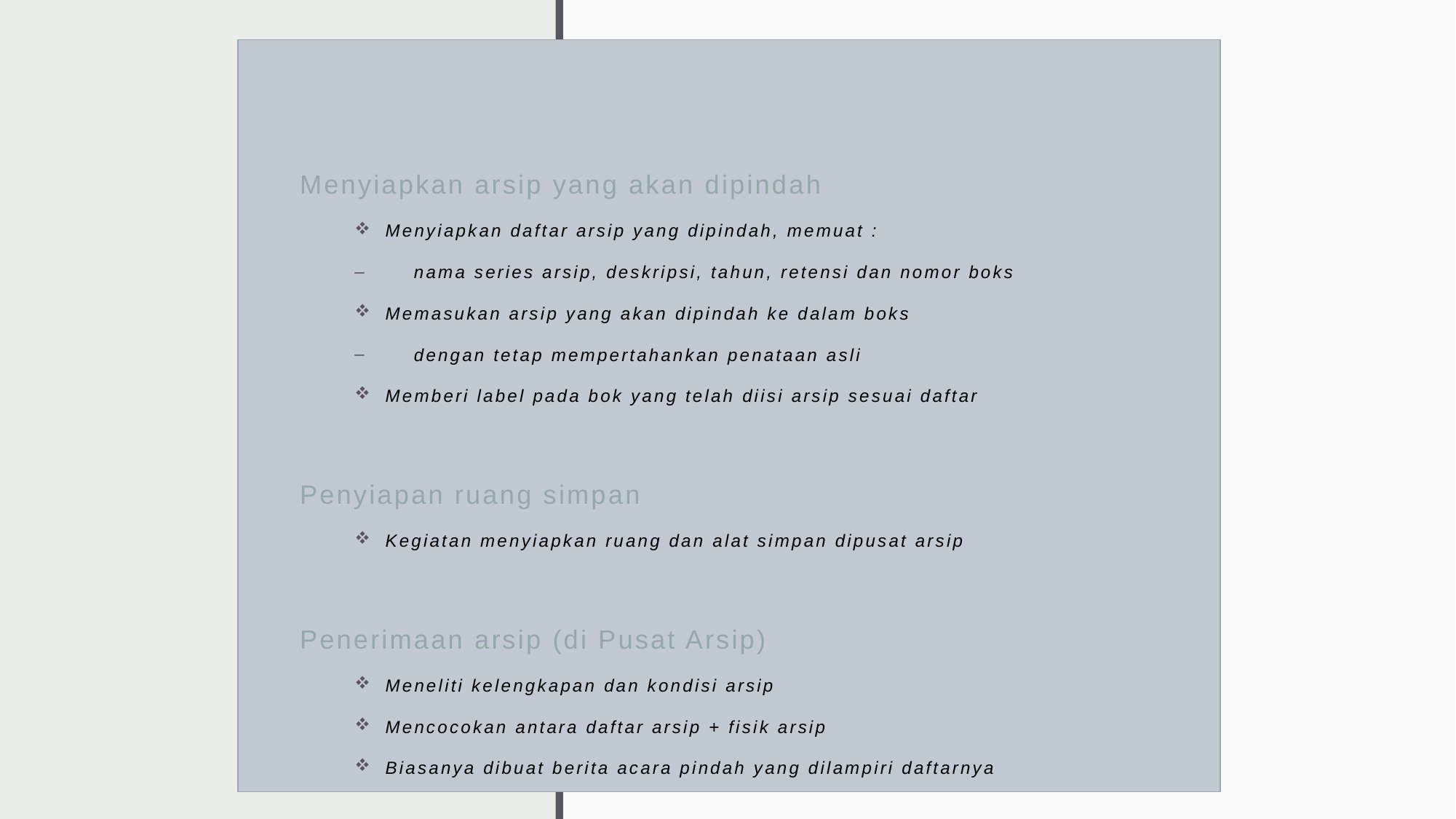

Menyiapkan arsip yang akan dipindah
Menyiapkan daftar arsip yang dipindah, memuat :
    nama series arsip, deskripsi, tahun, retensi dan nomor boks
Memasukan arsip yang akan dipindah ke dalam boks
    dengan tetap mempertahankan penataan asli
Memberi label pada bok yang telah diisi arsip sesuai daftar

Penyiapan ruang simpan
Kegiatan menyiapkan ruang dan alat simpan dipusat arsip

Penerimaan arsip (di Pusat Arsip)
Meneliti kelengkapan dan kondisi arsip
Mencocokan antara daftar arsip + fisik arsip
Biasanya dibuat berita acara pindah yang dilampiri daftarnya